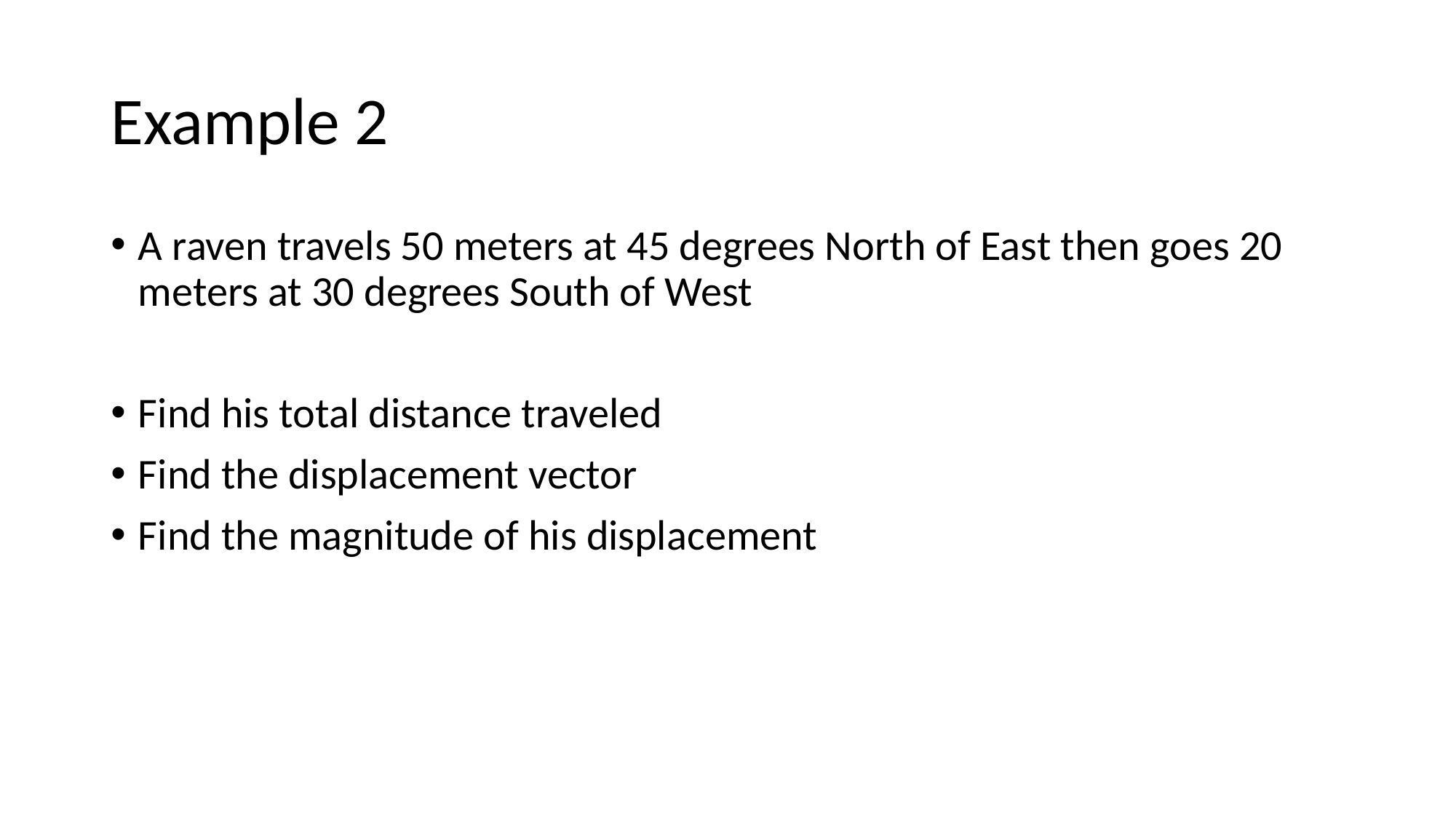

# Example 2
A raven travels 50 meters at 45 degrees North of East then goes 20 meters at 30 degrees South of West

Find his total distance traveled
Find the displacement vector
Find the magnitude of his displacement